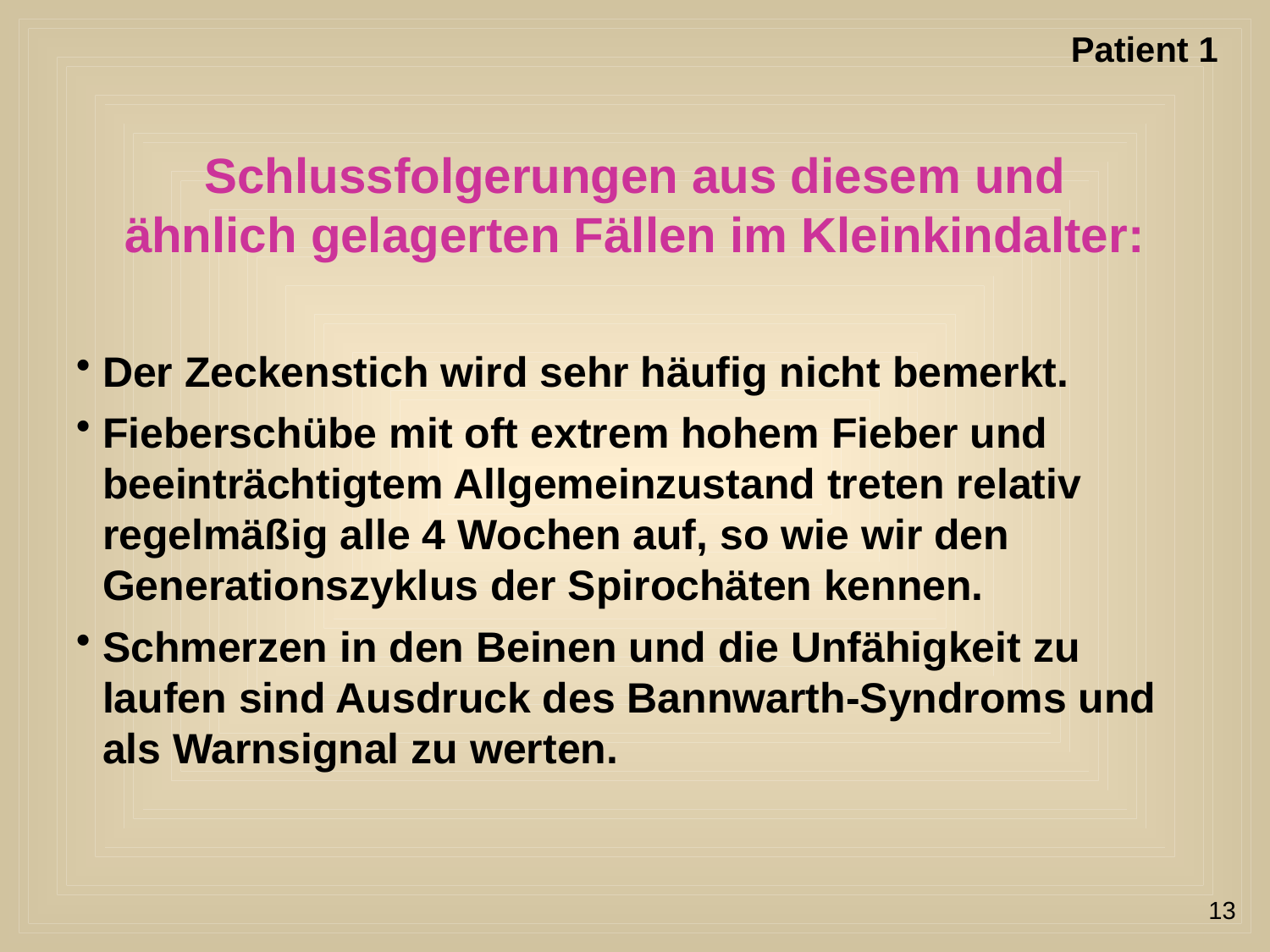

Patient 1
Schlussfolgerungen aus diesem und ähnlich gelagerten Fällen im Kleinkindalter:
Der Zeckenstich wird sehr häufig nicht bemerkt.
Fieberschübe mit oft extrem hohem Fieber und beeinträchtigtem Allgemeinzustand treten relativ regelmäßig alle 4 Wochen auf, so wie wir den Generationszyklus der Spirochäten kennen.
Schmerzen in den Beinen und die Unfähigkeit zu laufen sind Ausdruck des Bannwarth-Syndroms und als Warnsignal zu werten.

13